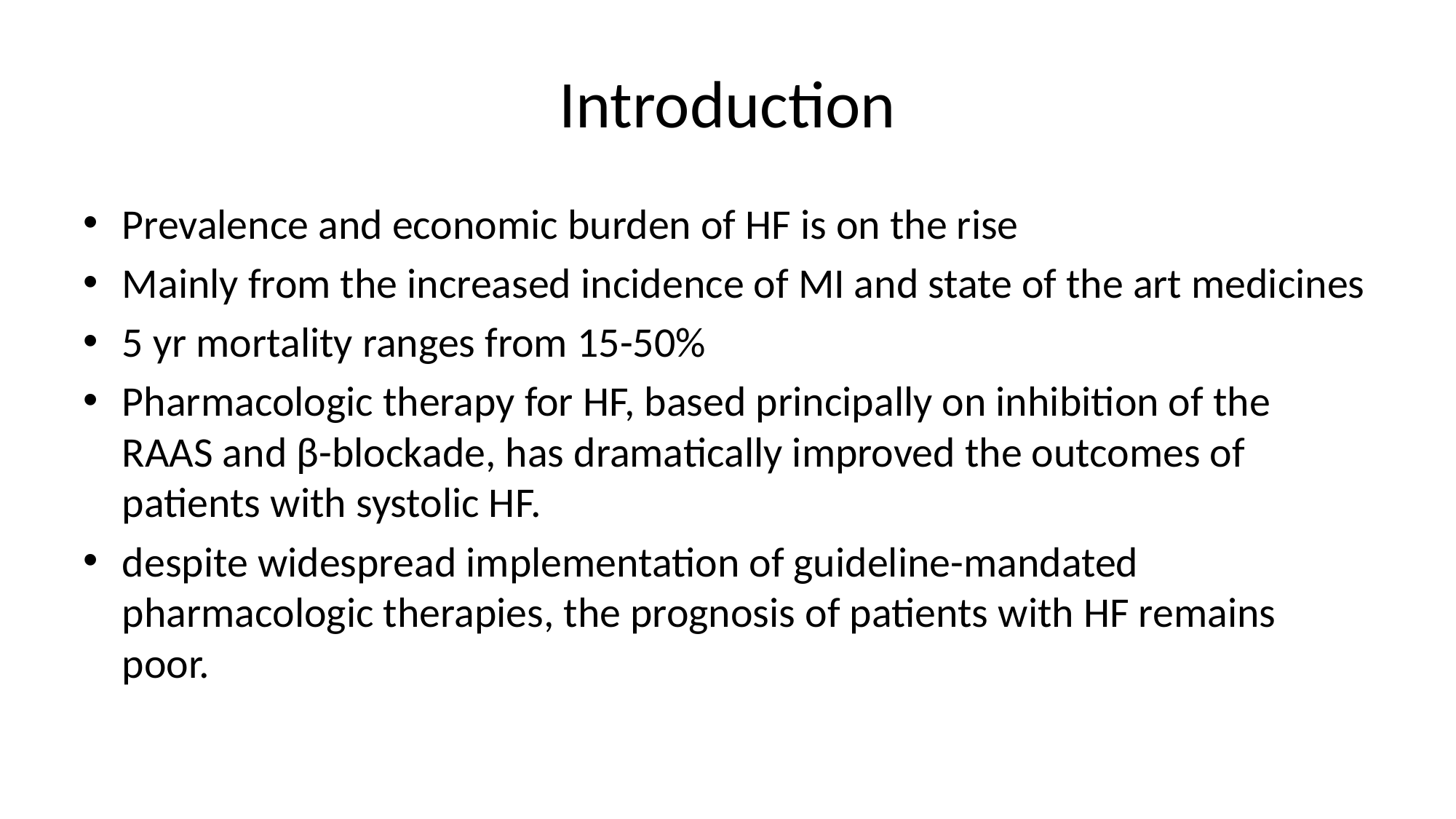

# Introduction
Prevalence and economic burden of HF is on the rise
Mainly from the increased incidence of MI and state of the art medicines
5 yr mortality ranges from 15-50%
Pharmacologic therapy for HF, based principally on inhibition of the RAAS and β-blockade, has dramatically improved the outcomes of patients with systolic HF.
despite widespread implementation of guideline-mandated pharmacologic therapies, the prognosis of patients with HF remains poor.